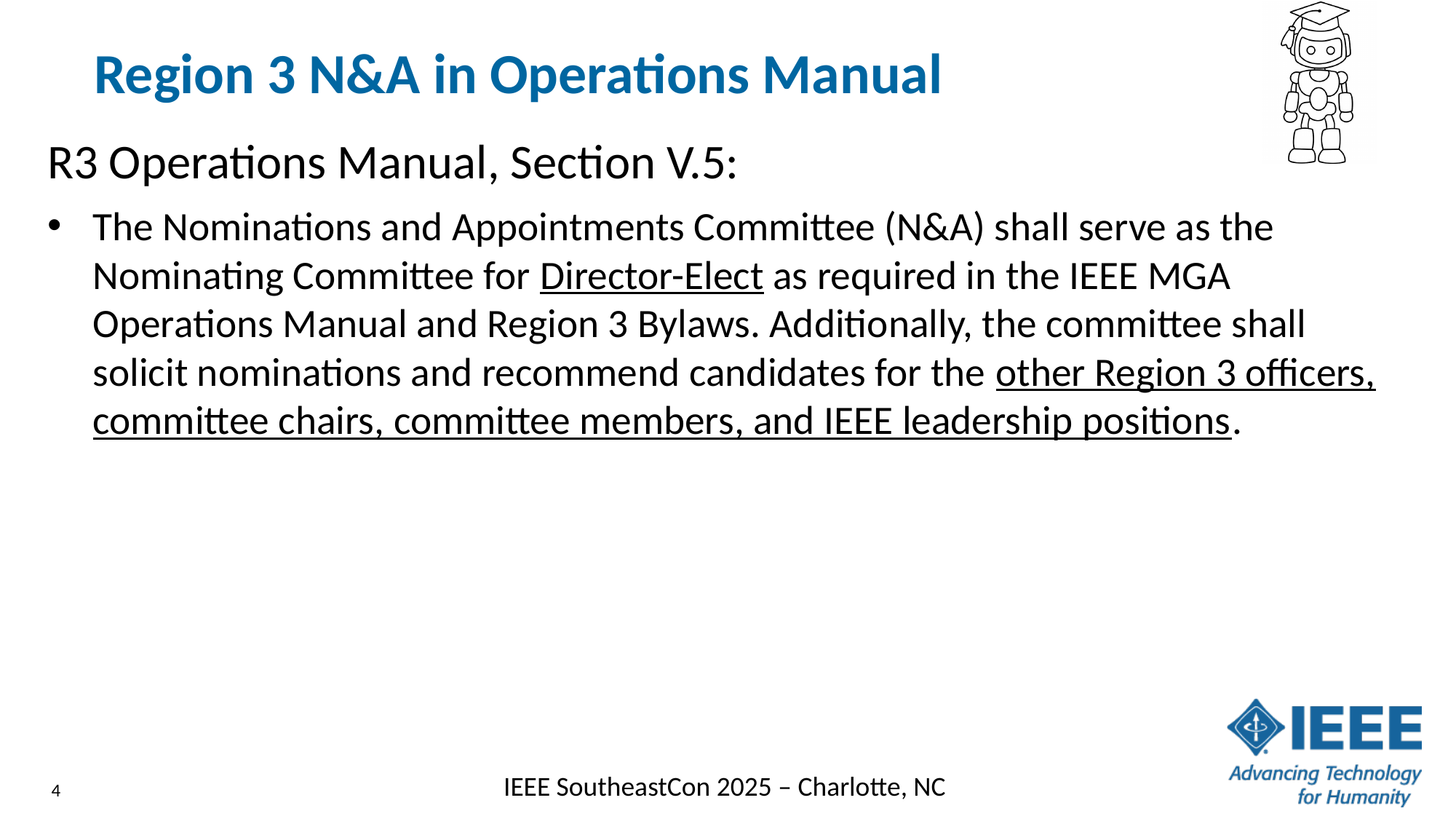

Region 3 N&A in Operations Manual
R3 Operations Manual, Section V.5:
The Nominations and Appointments Committee (N&A) shall serve as the Nominating Committee for Director-Elect as required in the IEEE MGA Operations Manual and Region 3 Bylaws. Additionally, the committee shall solicit nominations and recommend candidates for the other Region 3 officers, committee chairs, committee members, and IEEE leadership positions.

4